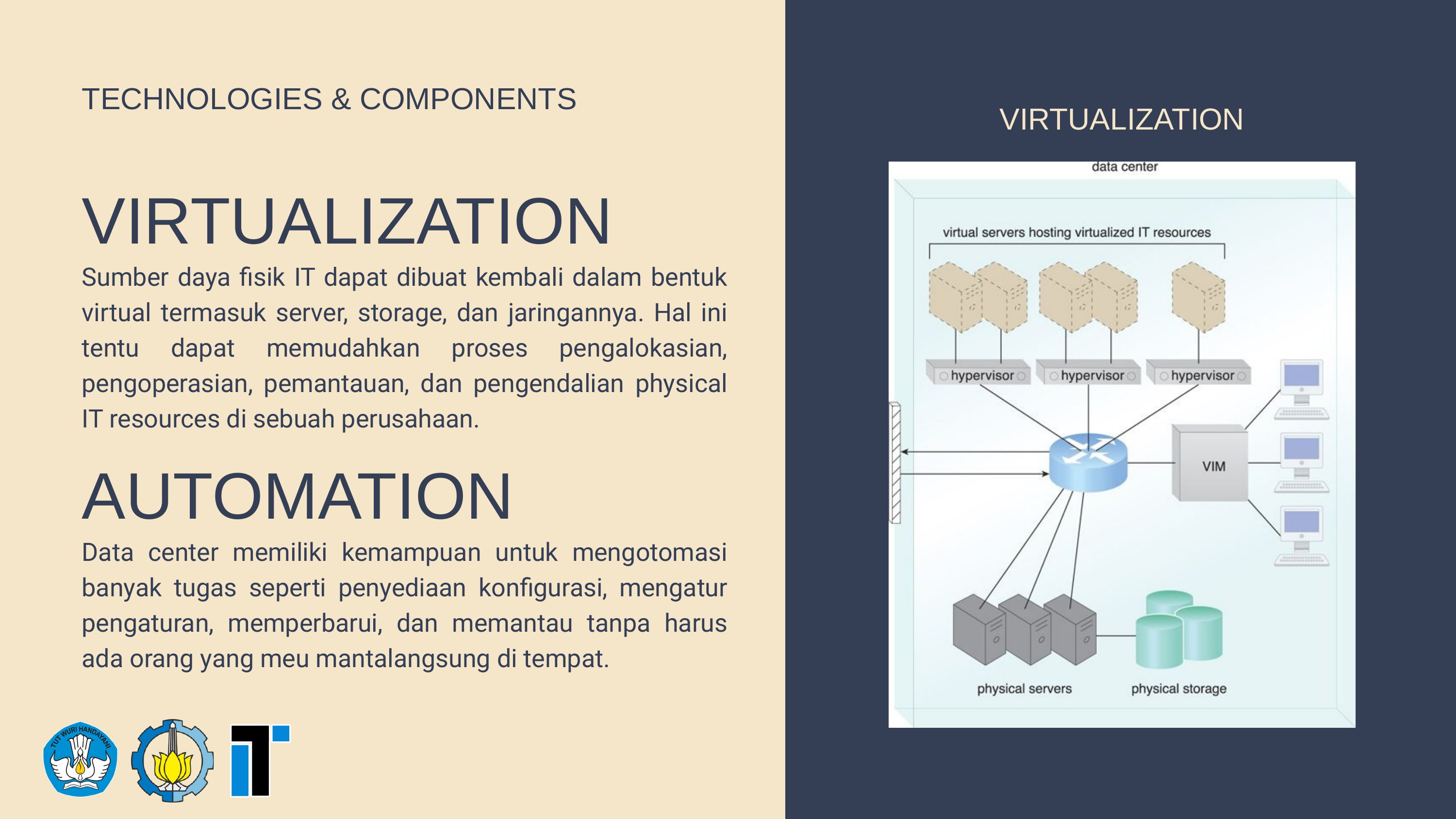

TECHNOLOGIES & COMPONENTS
VIRTUALIZATION

VIRTUALIZATION
Sumber daya fisik IT dapat dibuat kembali dalam bentuk virtual termasuk server, storage, dan jaringannya. Hal ini tentu dapat memudahkan proses pengalokasian, pengoperasian, pemantauan, dan pengendalian physical IT resources di sebuah perusahaan.
AUTOMATION
Data center memiliki kemampuan untuk mengotomasi banyak tugas seperti penyediaan konfigurasi, mengatur pengaturan, memperbarui, dan memantau tanpa harus ada orang yang meu mantalangsung di tempat.